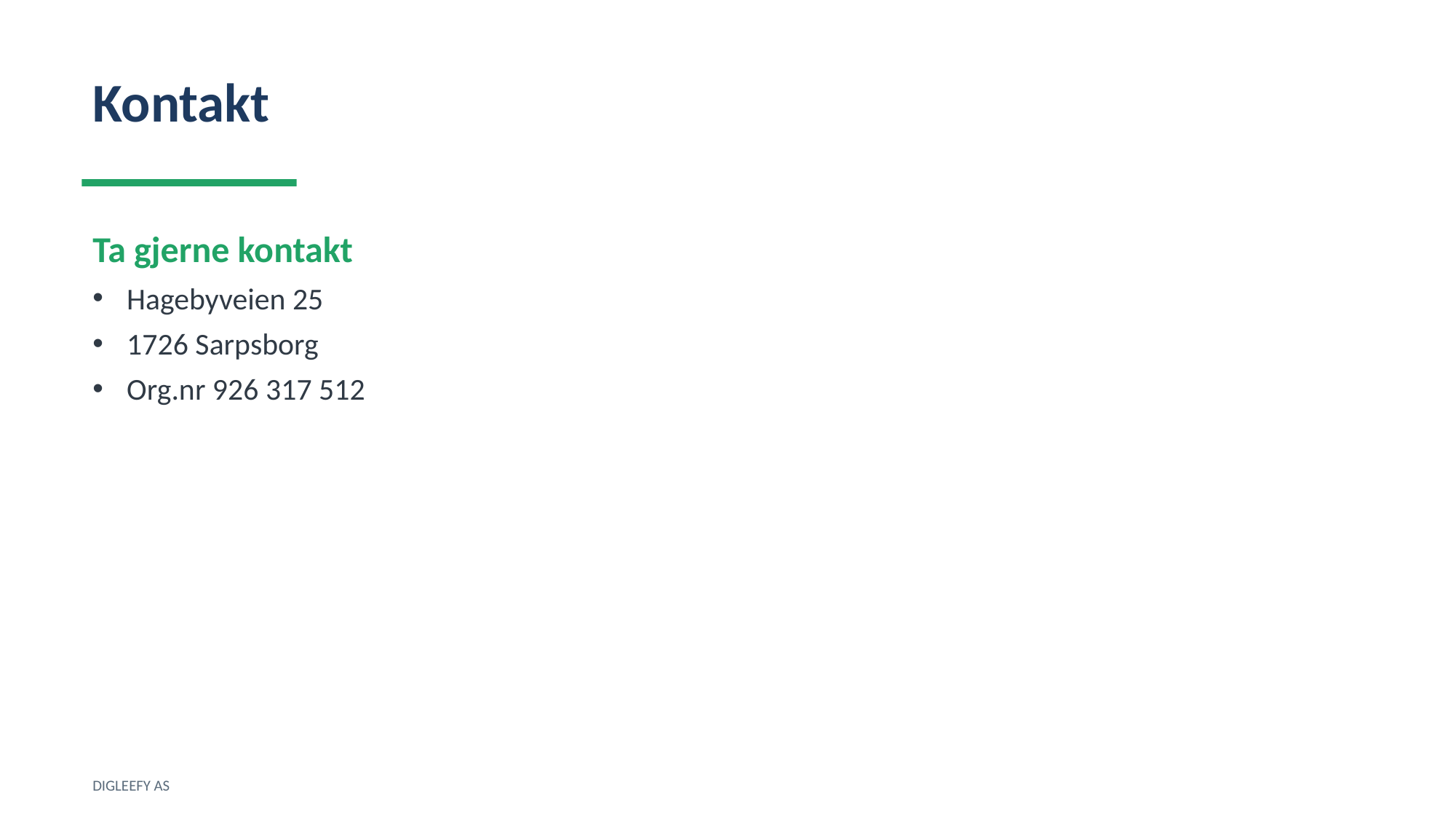

Kontakt

Ta gjerne kontakt
Hagebyveien 25
1726 Sarpsborg
Org.nr 926 317 512
DIGLEEFY AS